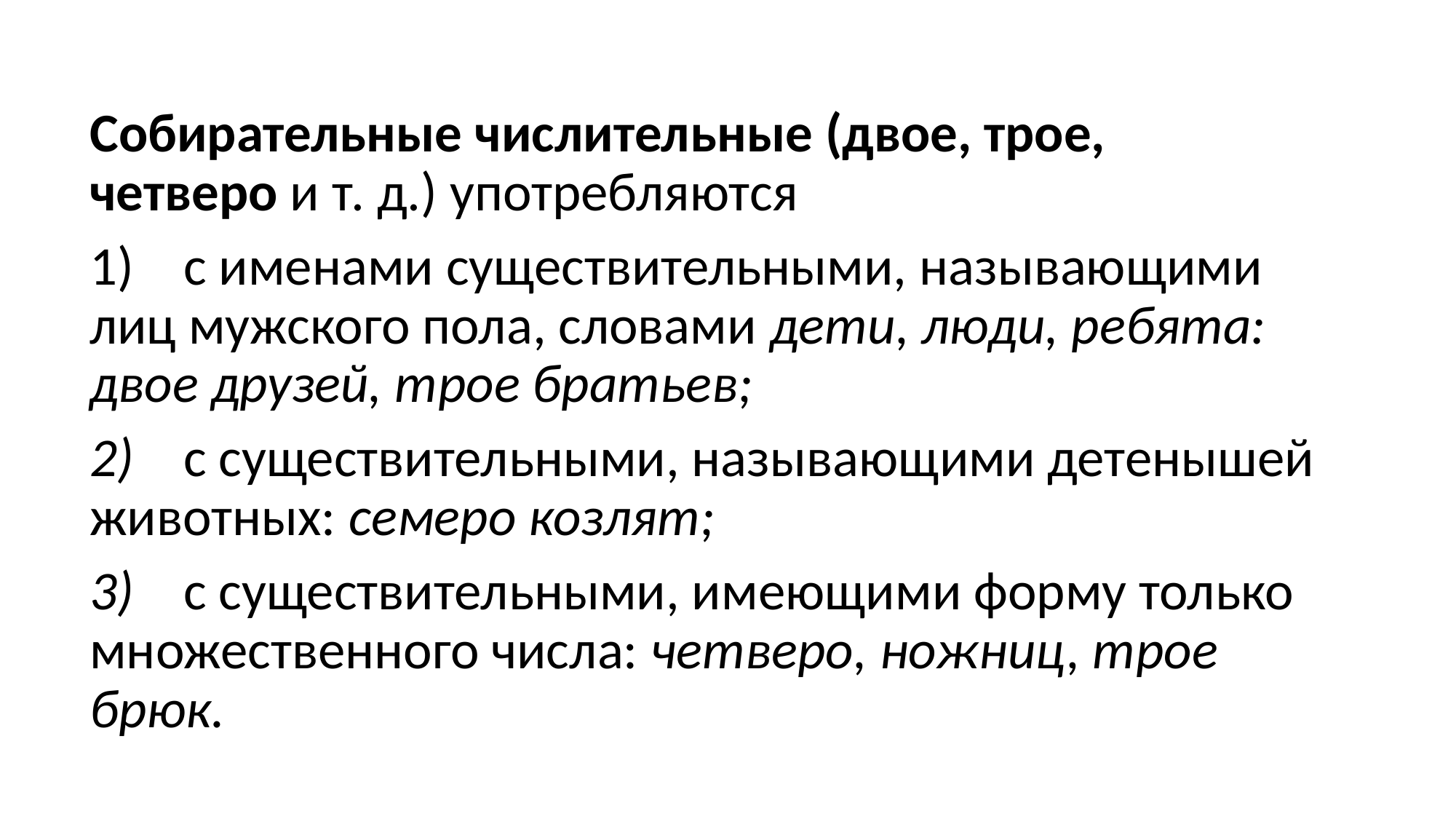

#
Собирательные числительные (двое, трое, четверо и т. д.) употребляются
1)    с именами существительными, называющими лиц мужского пола, словами дети, люди, ребята: двое друзей, трое братьев;
2)    с существительными, называющими детенышей животных: семеро козлят;
3)    с существительными, имеющими форму только множественного числа: четверо, ножниц, трое брюк.